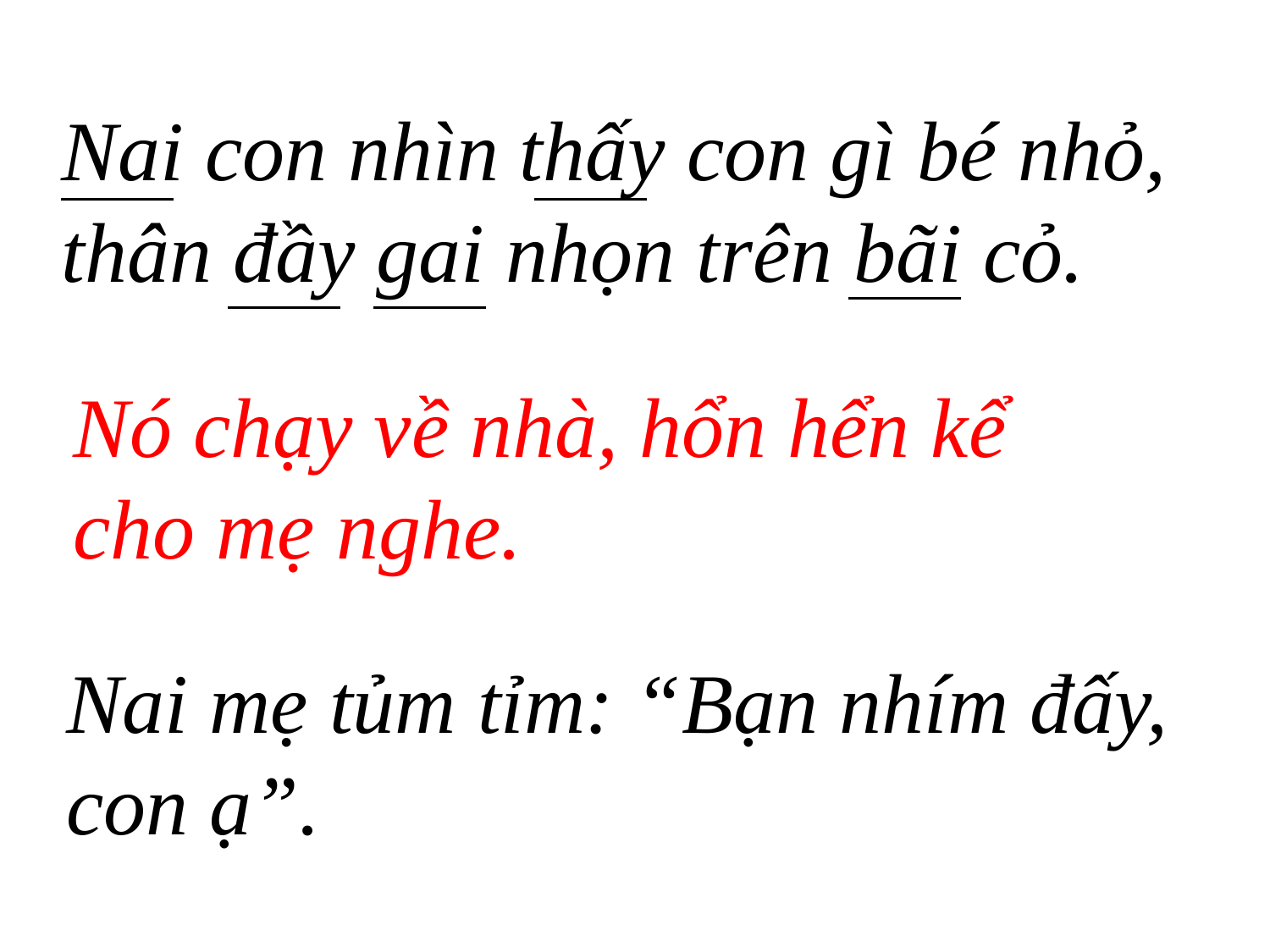

Nai con nhìn thấy con gì bé nhỏ, thân đầy gai nhọn trên bãi cỏ.
Nó chạy về nhà, hổn hển kể cho mẹ nghe.
Nai mẹ tủm tỉm: “Bạn nhím đấy, con ạ”.